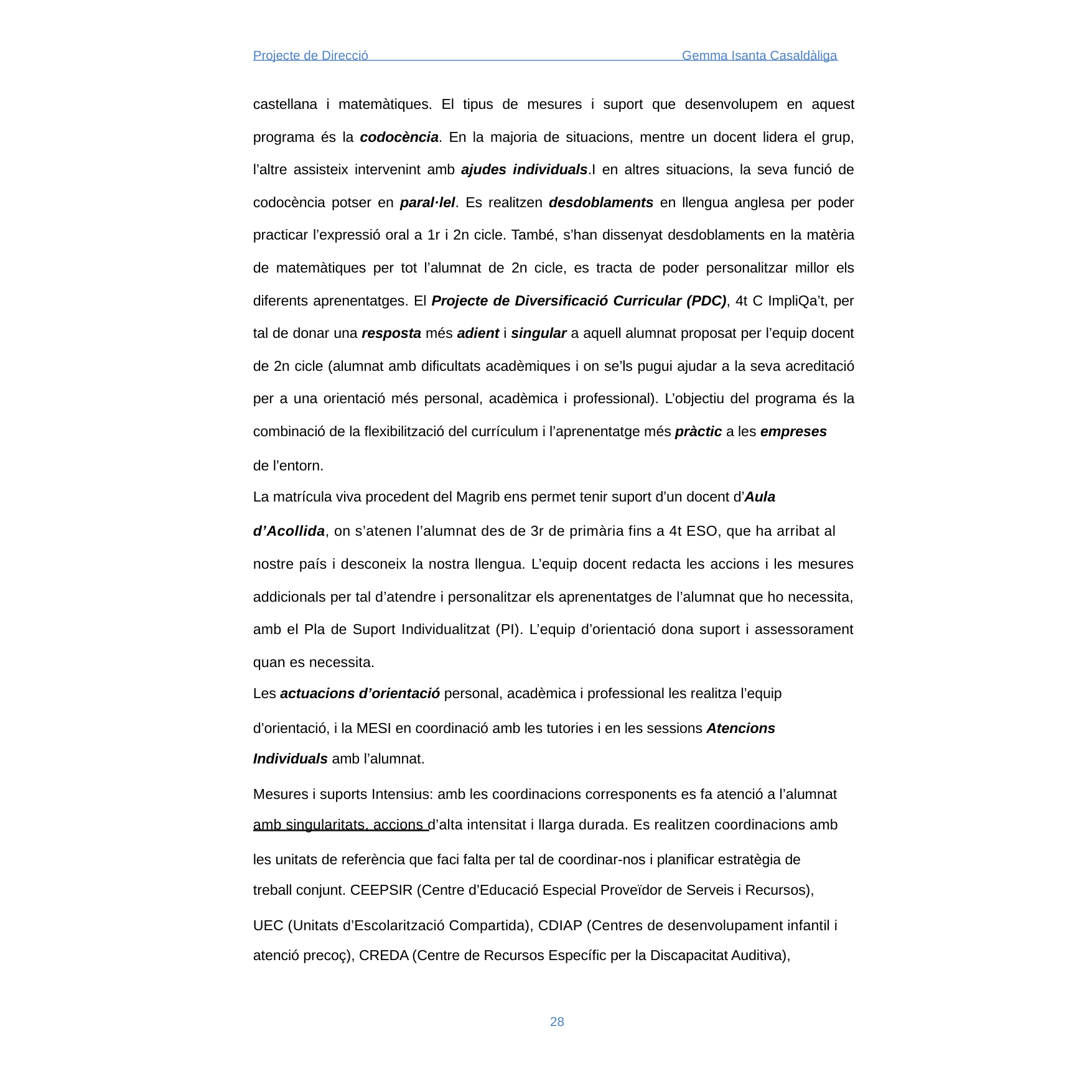

Projecte de Direcció
Gemma Isanta Casaldàliga

castellana i matemàtiques. El tipus de mesures i suport que desenvolupem en aquest programa és la codocència. En la majoria de situacions, mentre un docent lidera el grup, l’altre assisteix intervenint amb ajudes individuals.I en altres situacions, la seva funció de codocència potser en paral·lel. Es realitzen desdoblaments en llengua anglesa per poder practicar l’expressió oral a 1r i 2n cicle. També, s’han dissenyat desdoblaments en la matèria de matemàtiques per tot l’alumnat de 2n cicle, es tracta de poder personalitzar millor els diferents aprenentatges. El Projecte de Diversificació Curricular (PDC), 4t C ImpliQa’t, per tal de donar una resposta més adient i singular a aquell alumnat proposat per l’equip docent de 2n cicle (alumnat amb dificultats acadèmiques i on se’ls pugui ajudar a la seva acreditació per a una orientació més personal, acadèmica i professional). L’objectiu del programa és la combinació de la flexibilització del currículum i l’aprenentatge més pràctic a les empreses
de l’entorn.
La matrícula viva procedent del Magrib ens permet tenir suport d’un docent d’Aula
d’Acollida, on s’atenen l’alumnat des de 3r de primària fins a 4t ESO, que ha arribat al
nostre país i desconeix la nostra llengua. L’equip docent redacta les accions i les mesures addicionals per tal d’atendre i personalitzar els aprenentatges de l’alumnat que ho necessita, amb el Pla de Suport Individualitzat (PI). L’equip d’orientació dona suport i assessorament quan es necessita.
Les actuacions d’orientació personal, acadèmica i professional les realitza l’equip
d’orientació, i la MESI en coordinació amb les tutories i en les sessions Atencions
Individuals amb l’alumnat.
Mesures i suports Intensius: amb les coordinacions corresponents es fa atenció a l’alumnat
amb singularitats, accions d’alta intensitat i llarga durada. Es realitzen coordinacions amb
les unitats de referència que faci falta per tal de coordinar-nos i planificar estratègia de
treball conjunt. CEEPSIR (Centre d’Educació Especial Proveïdor de Serveis i Recursos),
UEC (Unitats d’Escolarització Compartida), CDIAP (Centres de desenvolupament infantil i
atenció precoç), CREDA (Centre de Recursos Específic per la Discapacitat Auditiva),

28